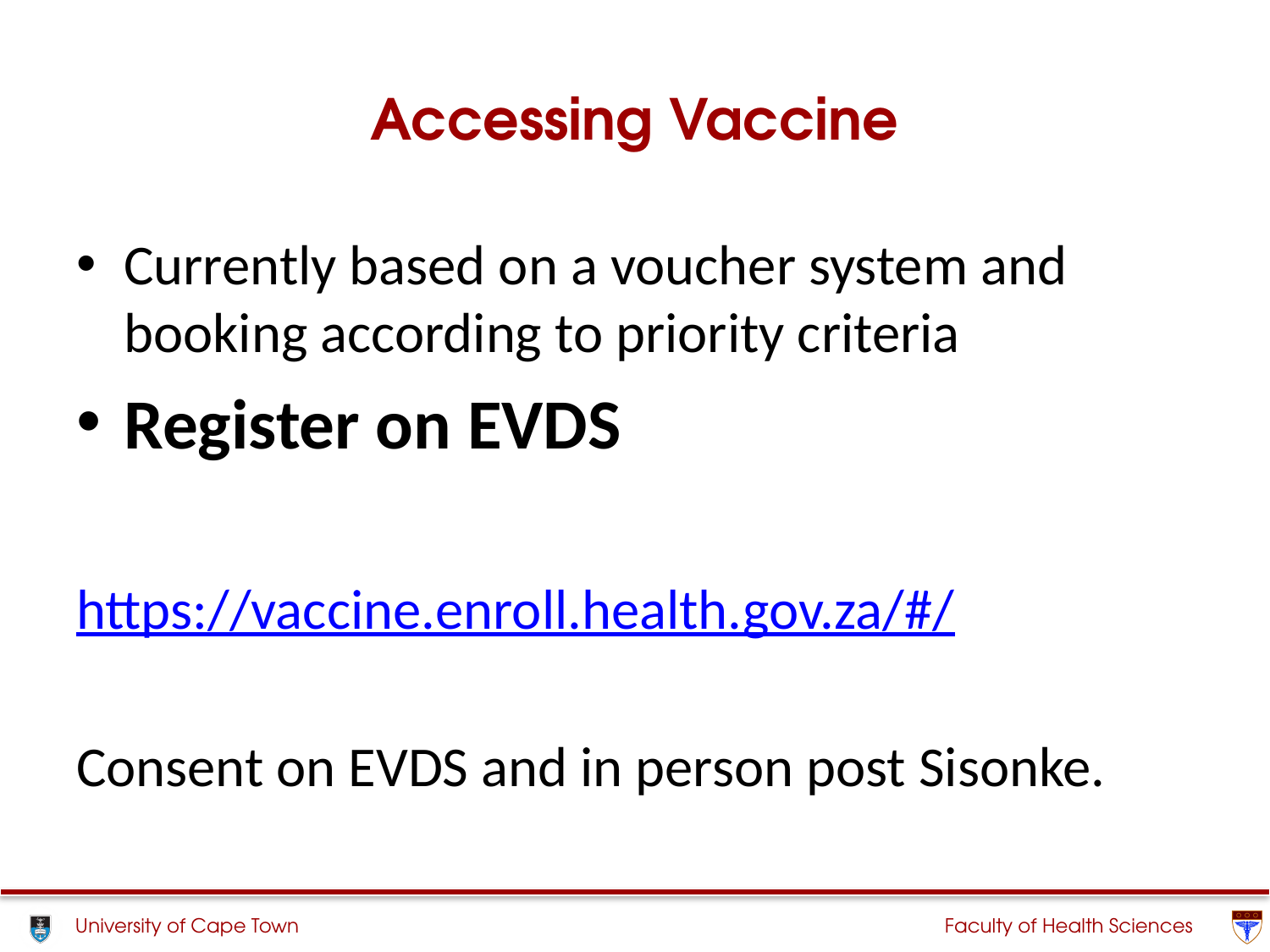

# Accessing Vaccine
Currently based on a voucher system and booking according to priority criteria
Register on EVDS

https://vaccine.enroll.health.gov.za/#/

Consent on EVDS and in person post Sisonke.